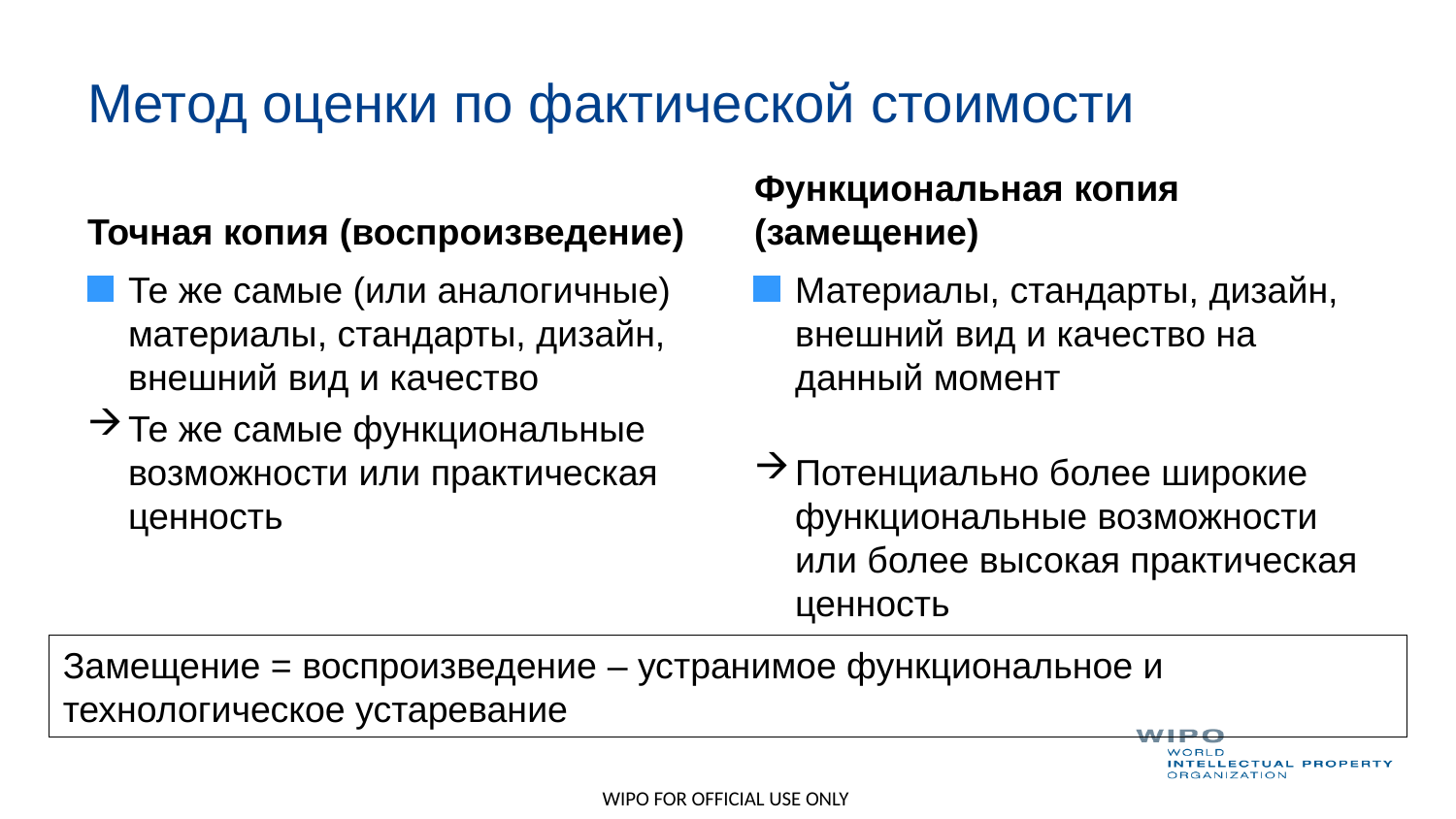

# Метод оценки по фактической стоимости
Точная копия (воспроизведение)
Функциональная копия (замещение)
Те же самые (или аналогичные) материалы, стандарты, дизайн, внешний вид и качество
Те же самые функциональные возможности или практическая ценность

Материалы, стандарты, дизайн, внешний вид и качество на данный момент
Потенциально более широкие функциональные возможности или более высокая практическая ценность

Замещение = воспроизведение – устранимое функциональное и технологическое устаревание